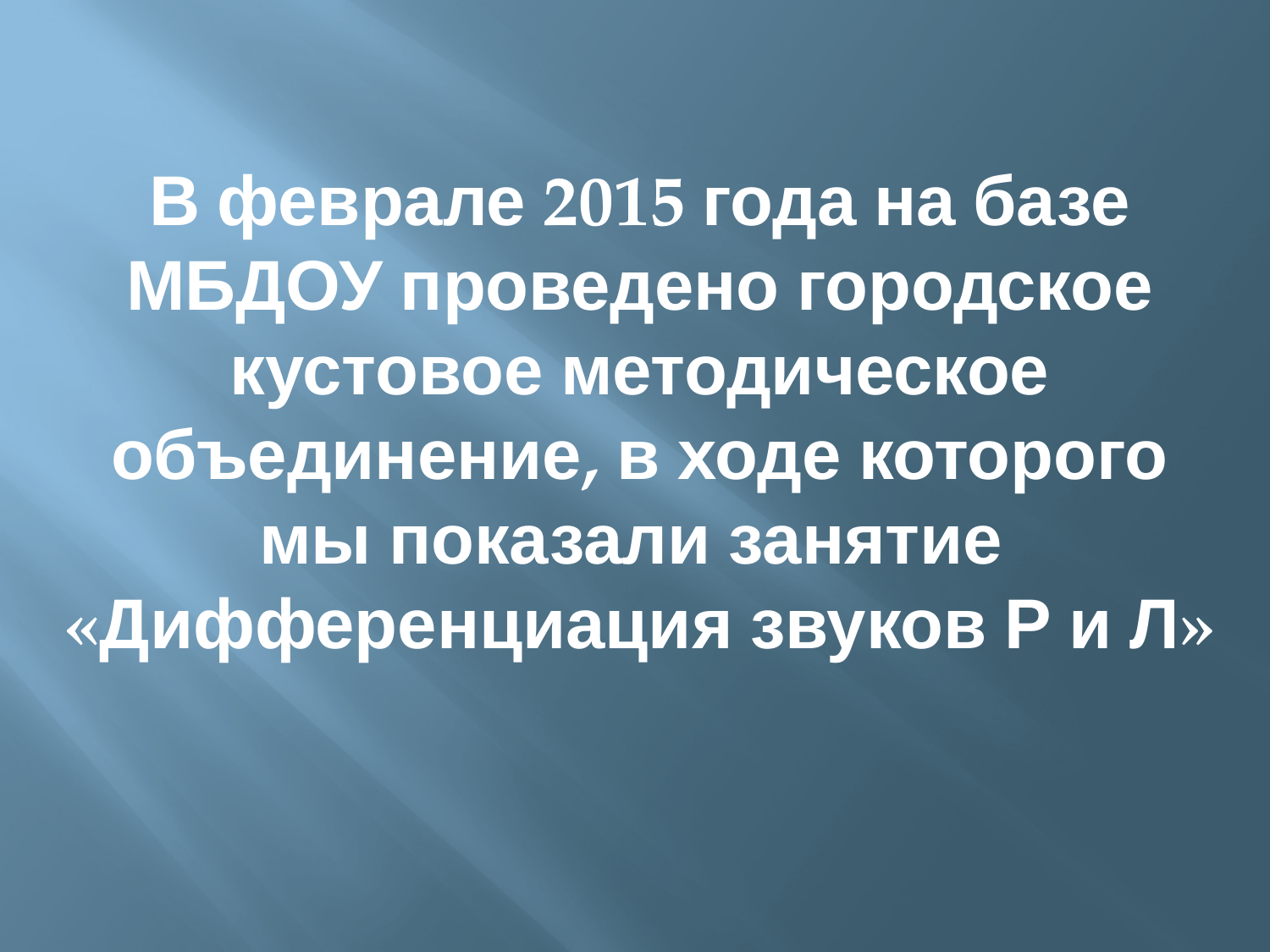

В феврале 2015 года на базе МБДОУ проведено городское кустовое методическое объединение, в ходе которого мы показали занятие  «Дифференциация звуков Р и Л»